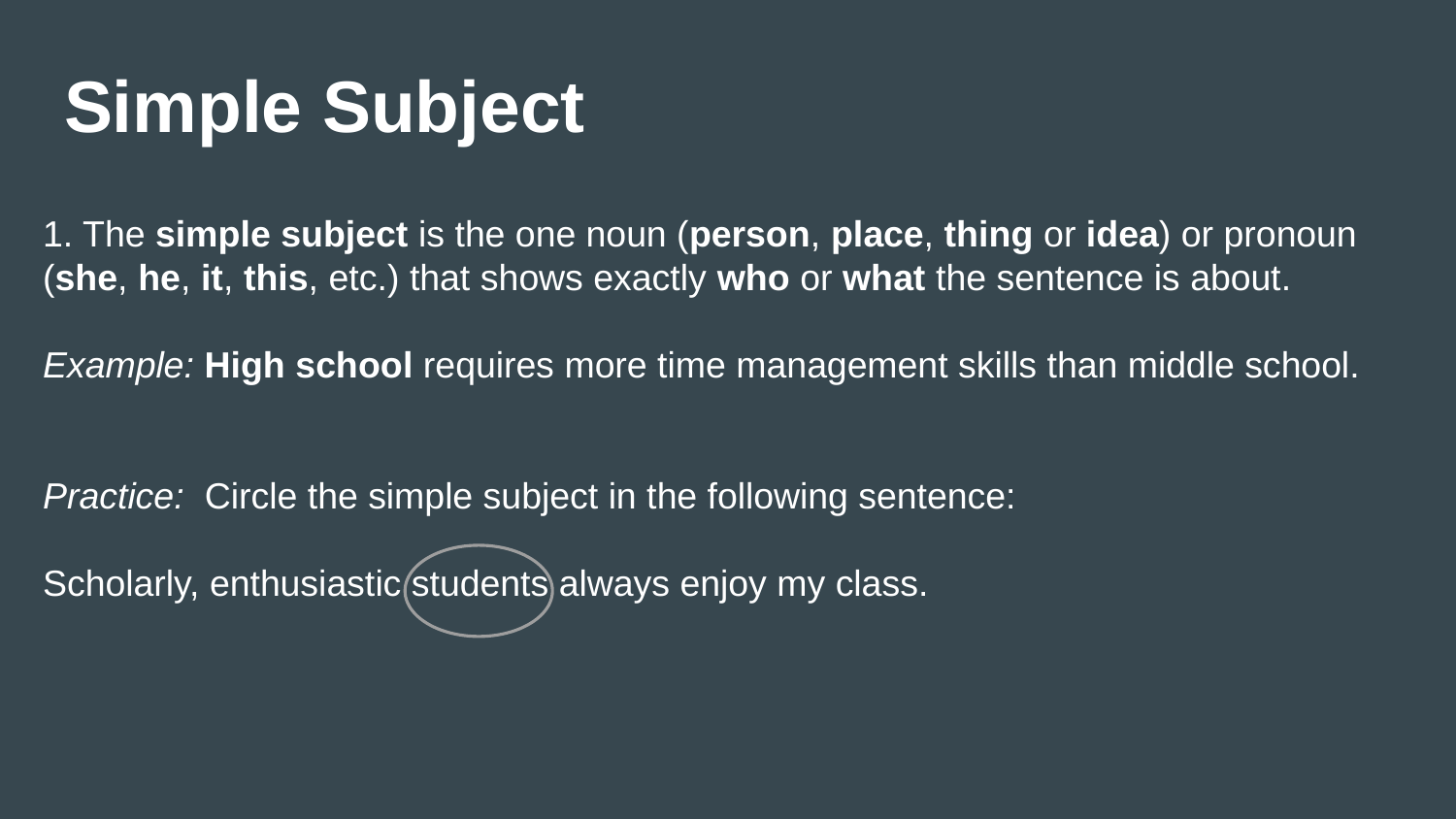

# Simple Subject

1. The simple subject is the one noun (person, place, thing or idea) or pronoun (she, he, it, this, etc.) that shows exactly who or what the sentence is about.

Example: High school requires more time management skills than middle school.

Practice:  Circle the simple subject in the following sentence:

Scholarly, enthusiastic students always enjoy my class.